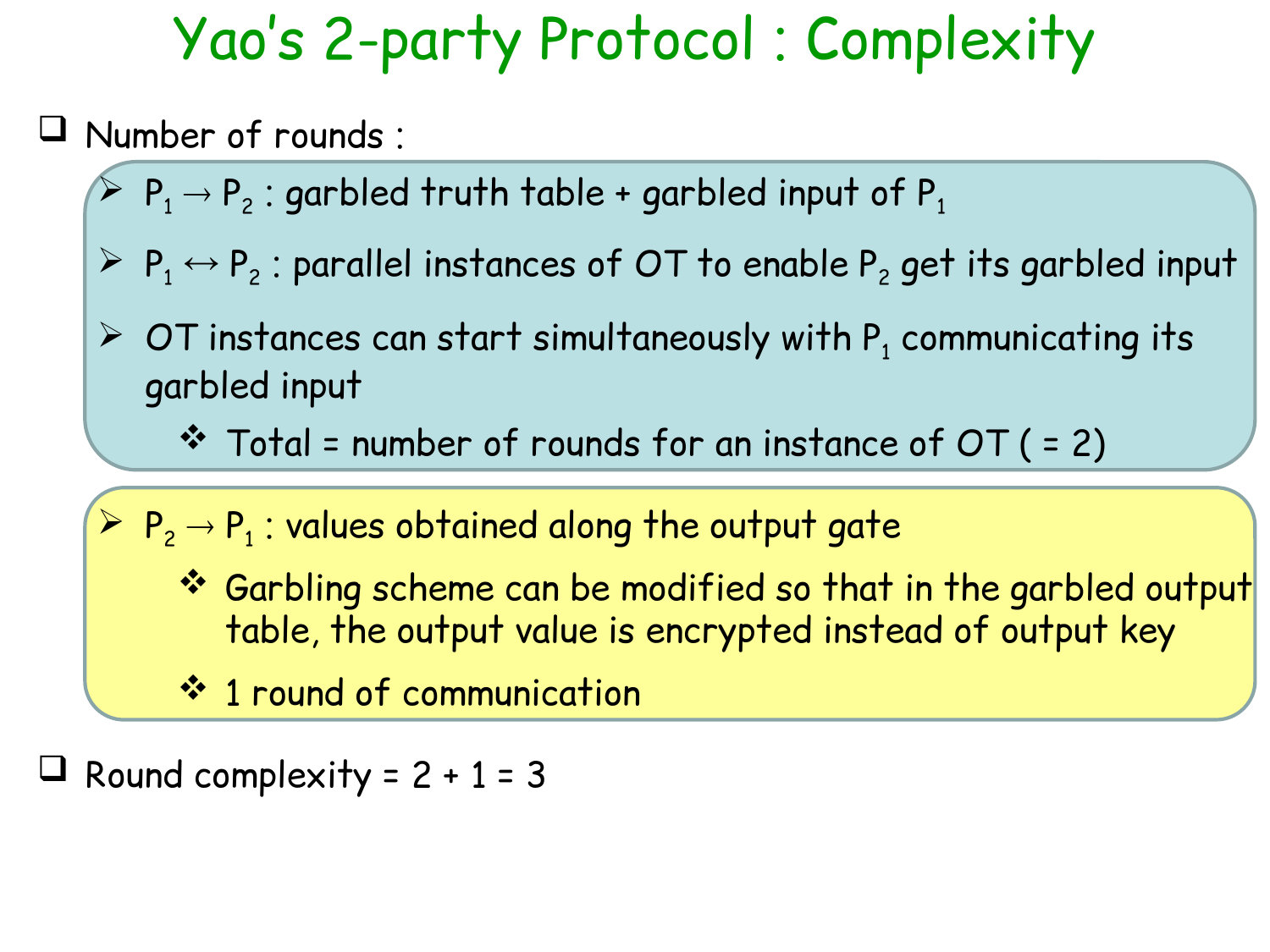

Yao’s 2-party Protocol : Complexity
Number of rounds :

P1 → P2 : garbled truth table + garbled input of P1
P1 ↔ P2 : parallel instances of OT to enable P2 get its garbled input
OT instances can start simultaneously with P1 communicating its garbled input
Total = number of rounds for an instance of OT ( = 2)

P2 → P1 : values obtained along the output gate
Garbling scheme can be modified so that in the garbled output table, the output value is encrypted instead of output key
1 round of communication
Round complexity = 2 + 1 = 3